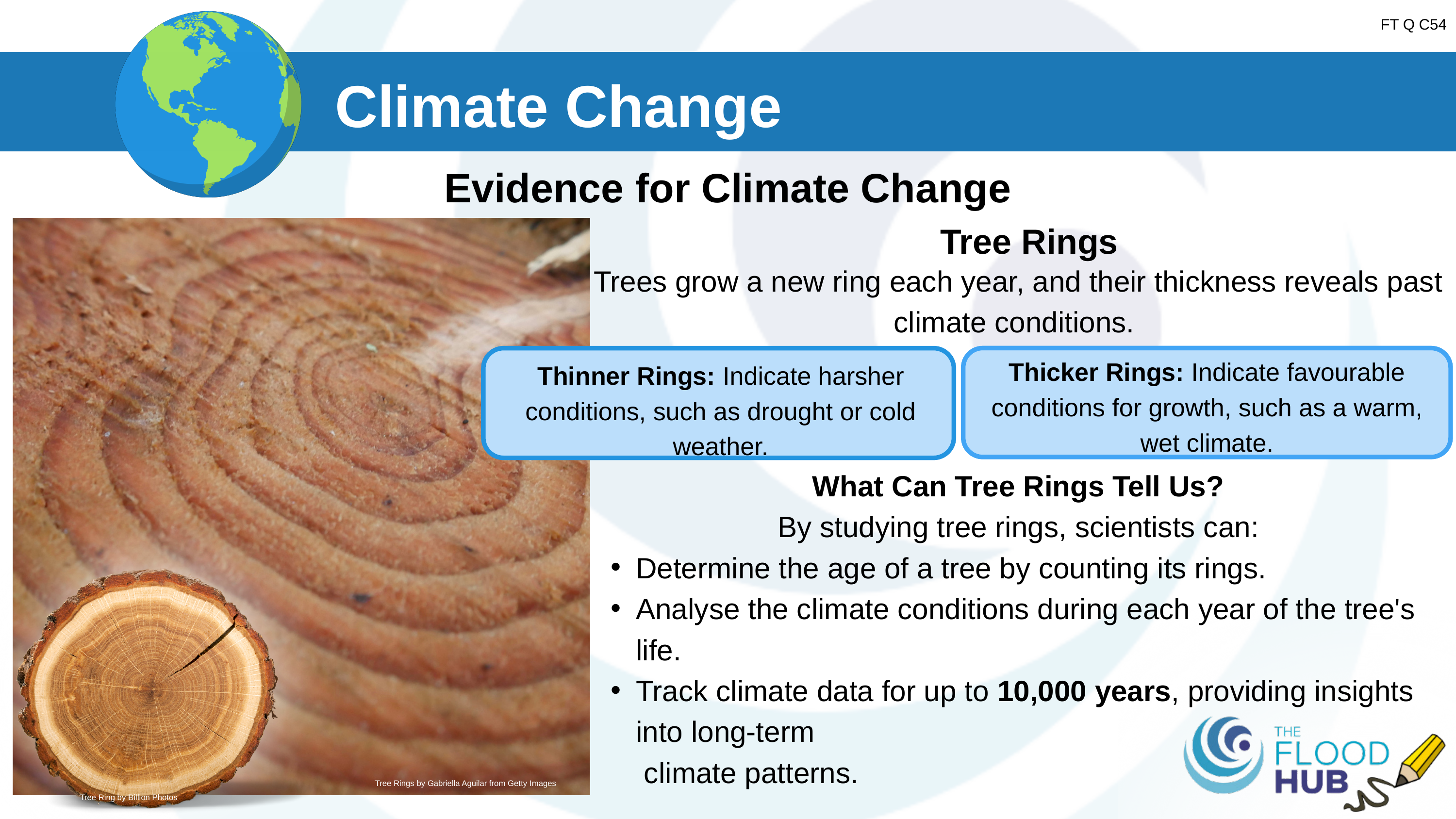

FT Q C54
Climate Change
Evidence for Climate Change
Tree Rings

Trees grow a new ring each year, and their thickness reveals past climate conditions.

What Can Tree Rings Tell Us?
By studying tree rings, scientists can:
Determine the age of a tree by counting its rings.
Analyse the climate conditions during each year of the tree's life.
Track climate data for up to 10,000 years, providing insights into long-term                                                                                climate patterns.

Thinner Rings: Indicate harsher conditions, such as drought or cold weather.

Thicker Rings: Indicate favourable conditions for growth, such as a warm, wet climate.

Tree Rings by Gabriella Aguilar from Getty Images
Tree Ring by Billion Photos